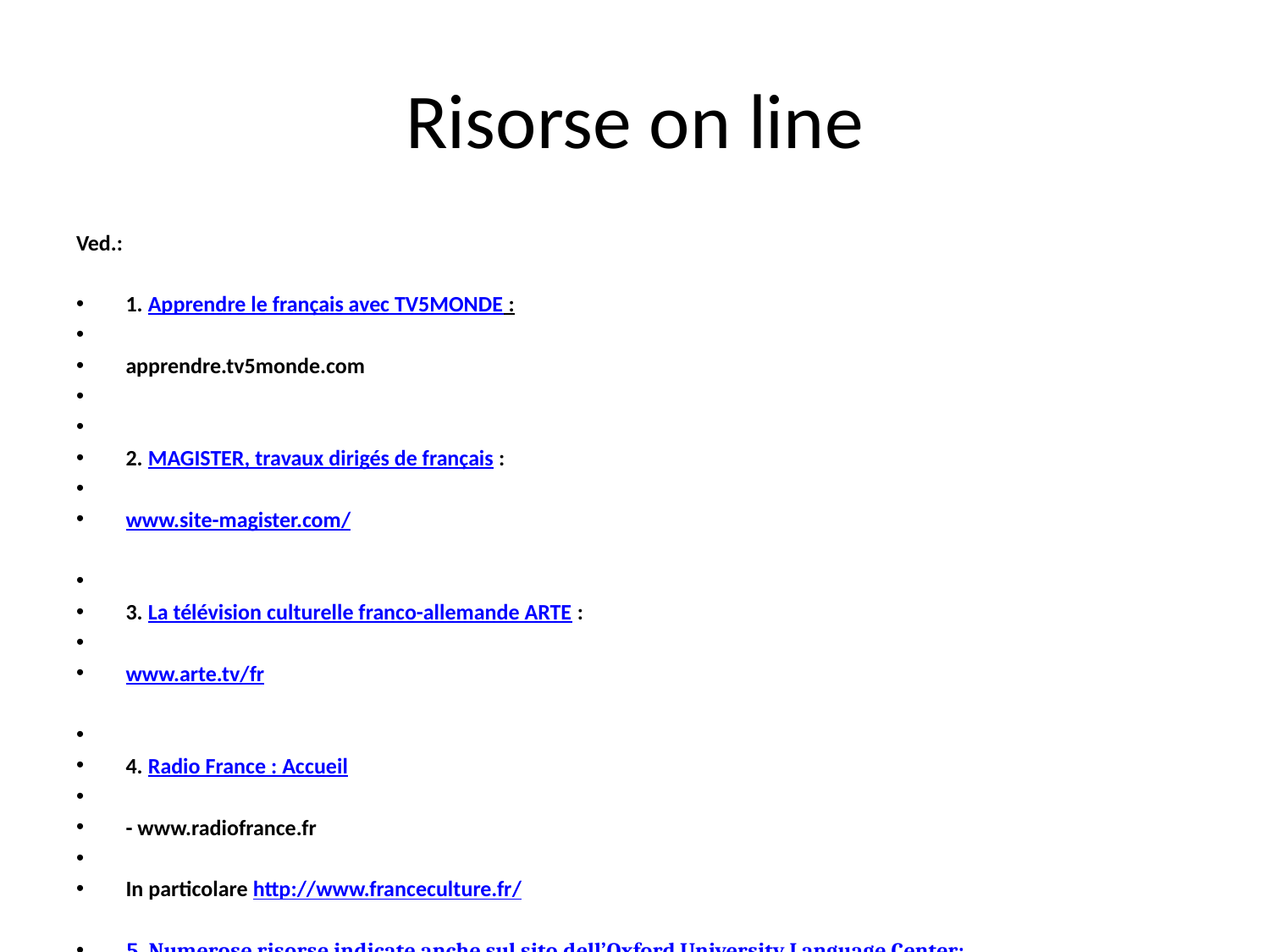

# Risorse on line
Ved.:

1. Apprendre le français avec TV5MONDE :

apprendre.tv5monde.com

2. MAGISTER, travaux dirigés de français :

www.site-magister.com/

3. La télévision culturelle franco-allemande ARTE :

www.arte.tv/fr

4. Radio France : Accueil

- www.radiofrance.fr

In particolare http://www.franceculture.fr/

5. Numerose risorse indicate anche sul sito dell’Oxford University Language Center:
Http://www.Lang.Ox.Ac.Uk/links/french.Html

6. Uff. Erasmus/Mobilità internazionale, UniTs (contatti con studenti Erasmus)
7.  filmfra, filmpertutti (su Internet)